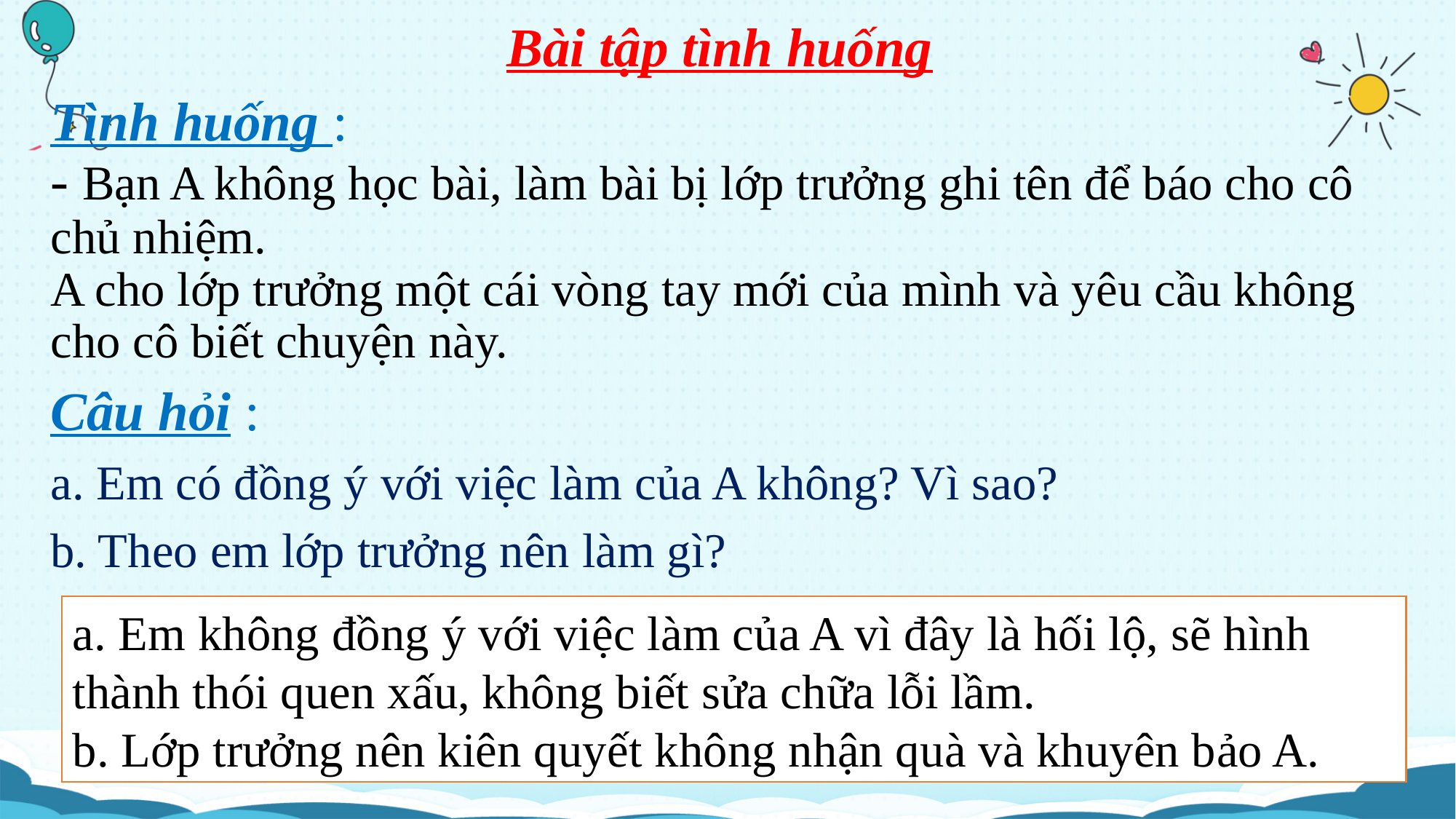

Bài tập tình huống
Tình huống :
- Bạn A không học bài, làm bài bị lớp trưởng ghi tên để báo cho cô chủ nhiệm.
A cho lớp trưởng một cái vòng tay mới của mình và yêu cầu không cho cô biết chuyện này.
Câu hỏi :
a. Em có đồng ý với việc làm của A không? Vì sao?
b. Theo em lớp trưởng nên làm gì?
a. Em không đồng ý với việc làm của A vì đây là hối lộ, sẽ hình thành thói quen xấu, không biết sửa chữa lỗi lầm.
b. Lớp trưởng nên kiên quyết không nhận quà và khuyên bảo A.